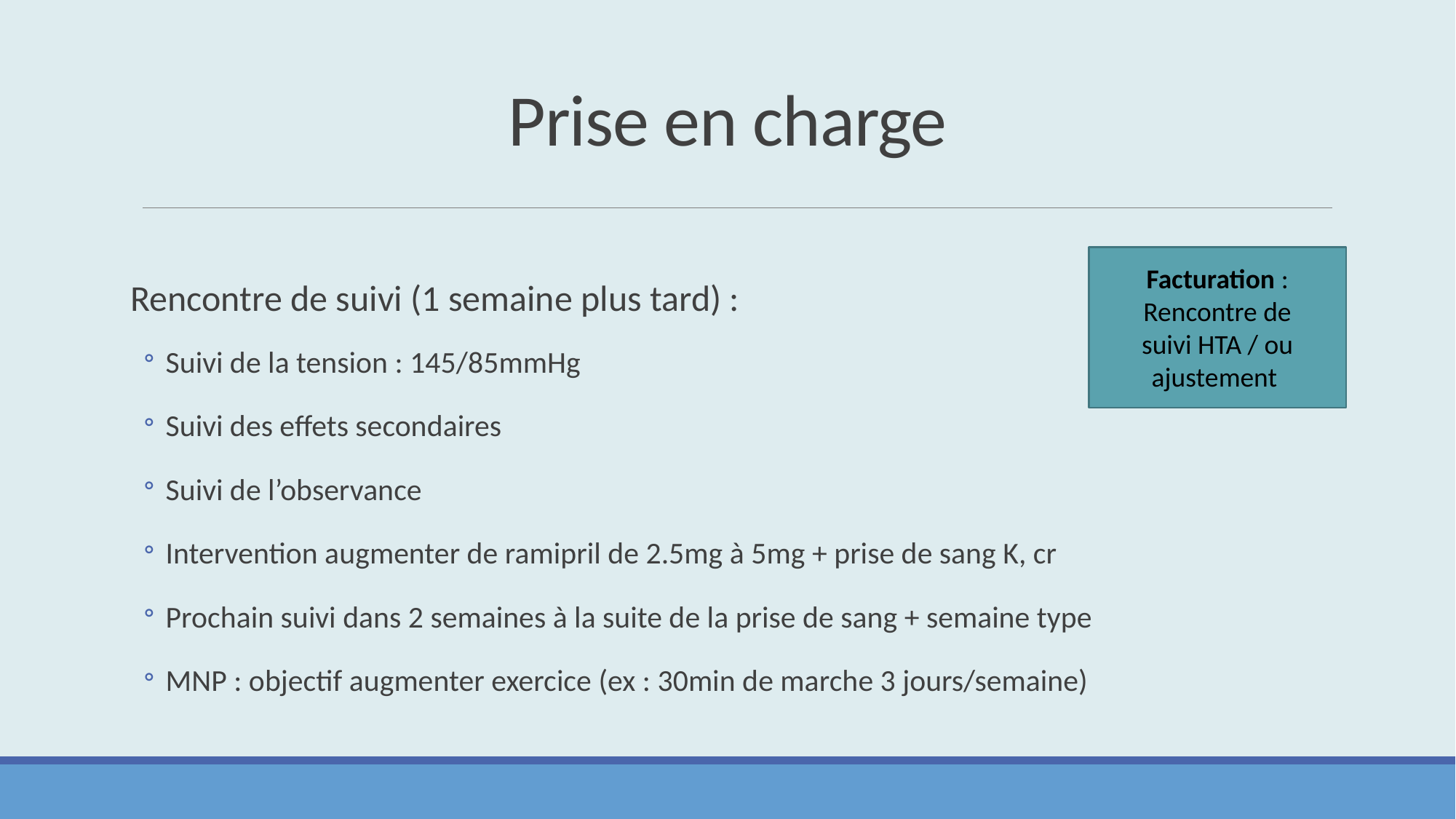

# Prise en charge
Rencontre de suivi (1 semaine plus tard) :
Suivi de la tension : 145/85mmHg
Suivi des effets secondaires
Suivi de l’observance
Intervention augmenter de ramipril de 2.5mg à 5mg + prise de sang K, cr
Prochain suivi dans 2 semaines à la suite de la prise de sang + semaine type
MNP : objectif augmenter exercice (ex : 30min de marche 3 jours/semaine)

Facturation :
Rencontre de suivi HTA / ou ajustement